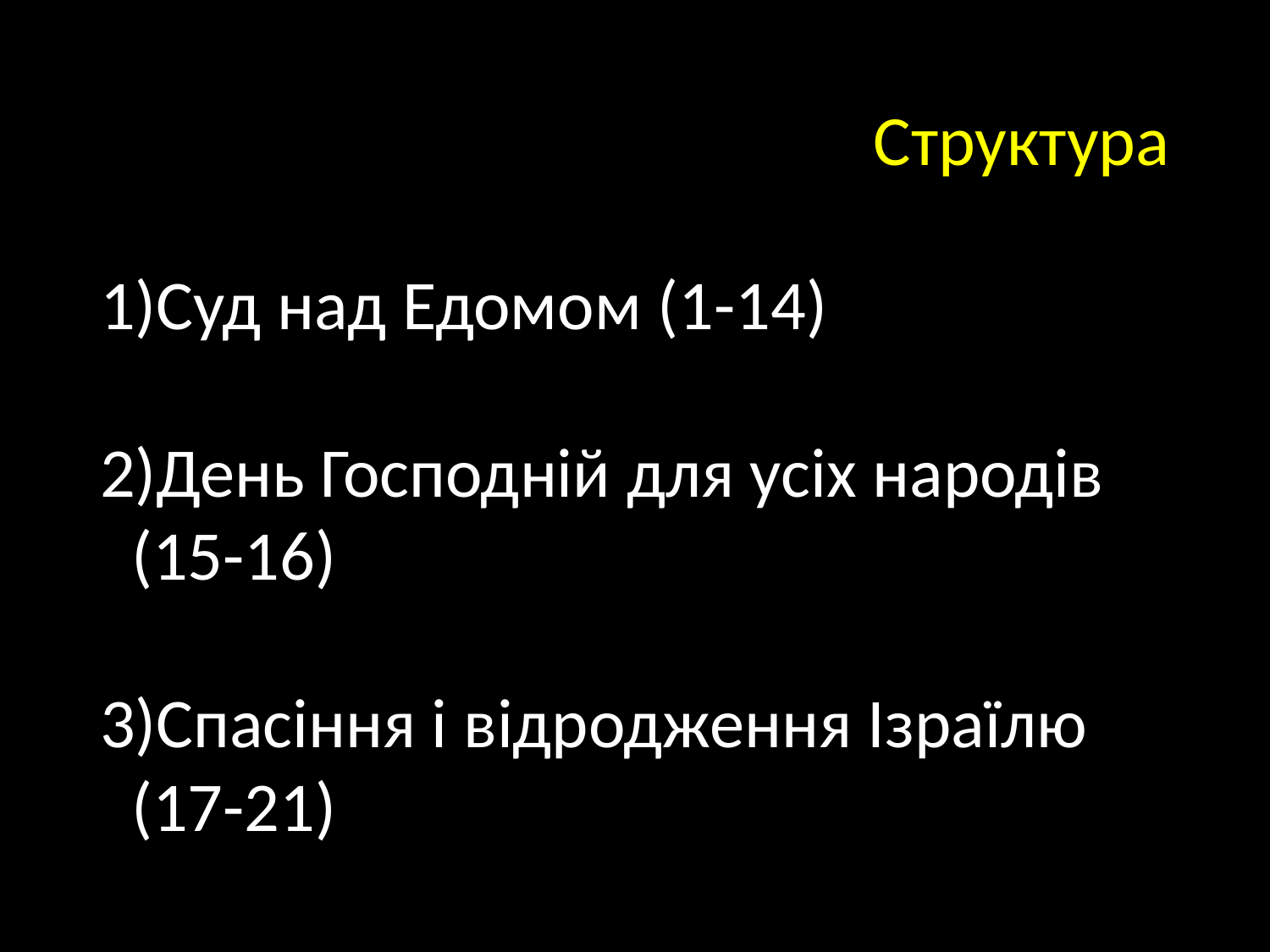

# Структура
Суд над Едомом (1-14)

День Господній для усіх народів (15-16)

Спасіння і відродження Ізраїлю (17-21)